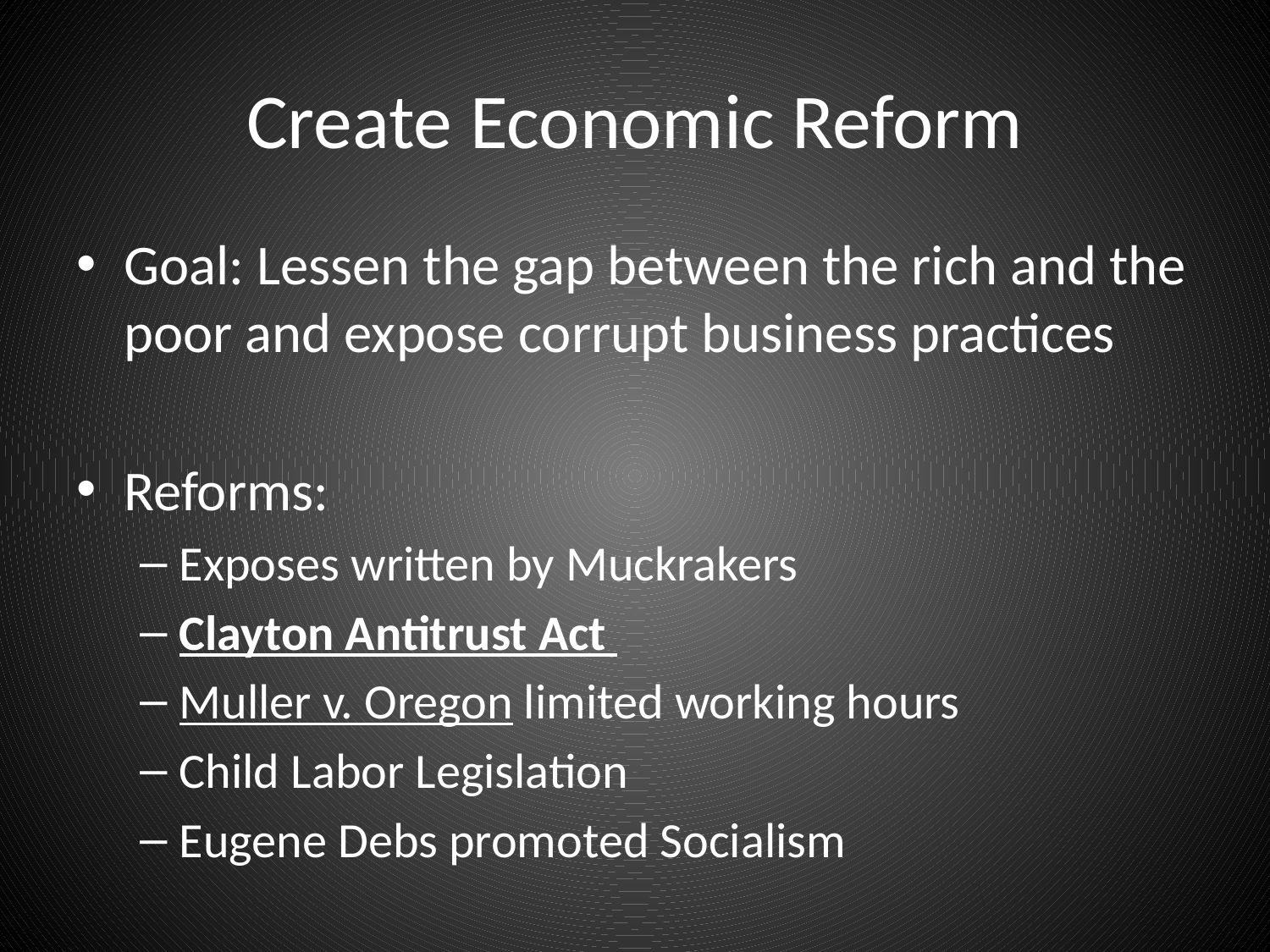

# Create Economic Reform
Goal: Lessen the gap between the rich and the poor and expose corrupt business practices

Reforms:
Exposes written by Muckrakers
Clayton Antitrust Act
Muller v. Oregon limited working hours
Child Labor Legislation
Eugene Debs promoted Socialism